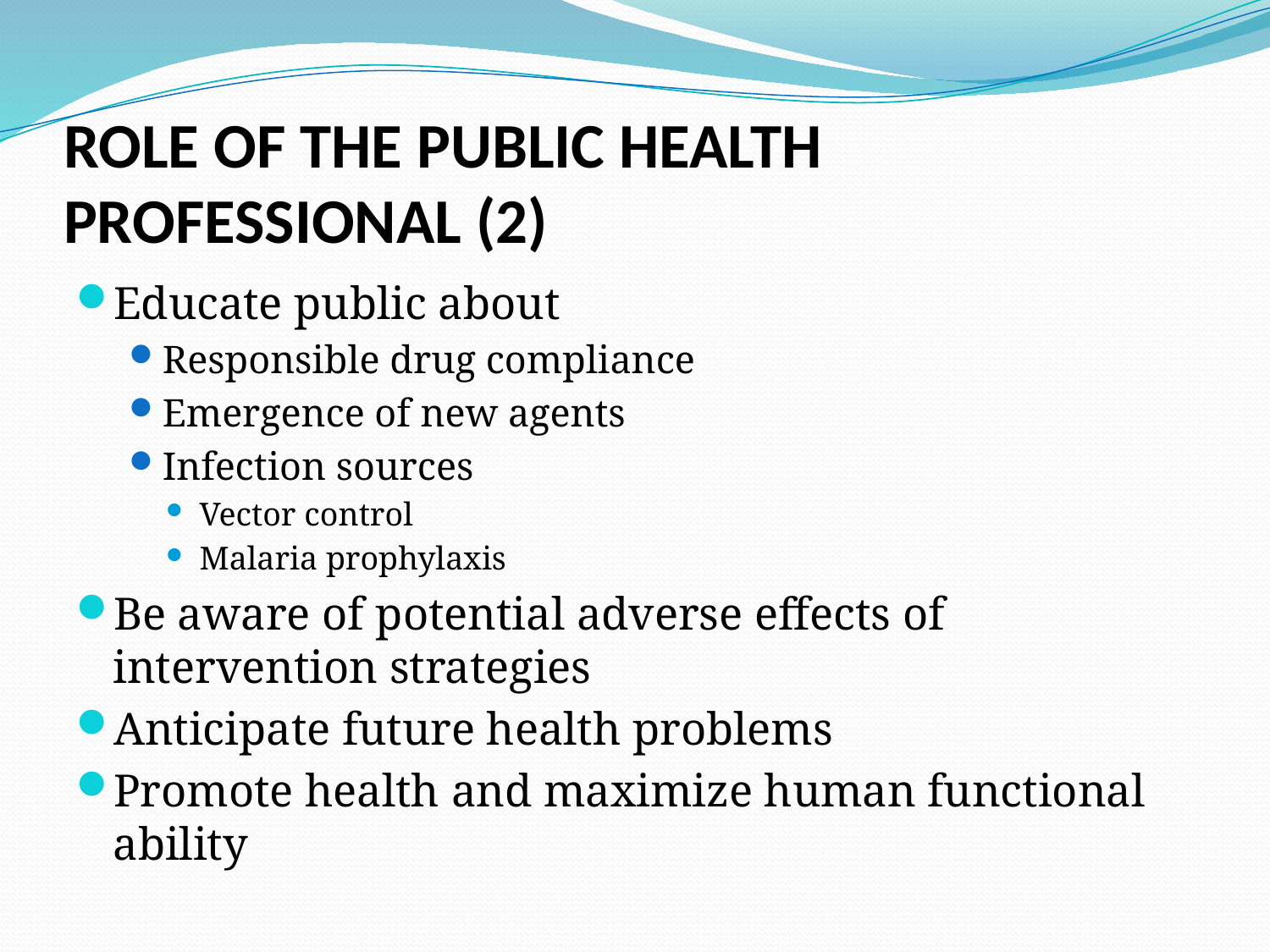

# ROLE OF THE PUBLIC HEALTH PROFESSIONAL (2)
Educate public about
Responsible drug compliance
Emergence of new agents
Infection sources
Vector control
Malaria prophylaxis
Be aware of potential adverse effects of intervention strategies
Anticipate future health problems
Promote health and maximize human functional ability